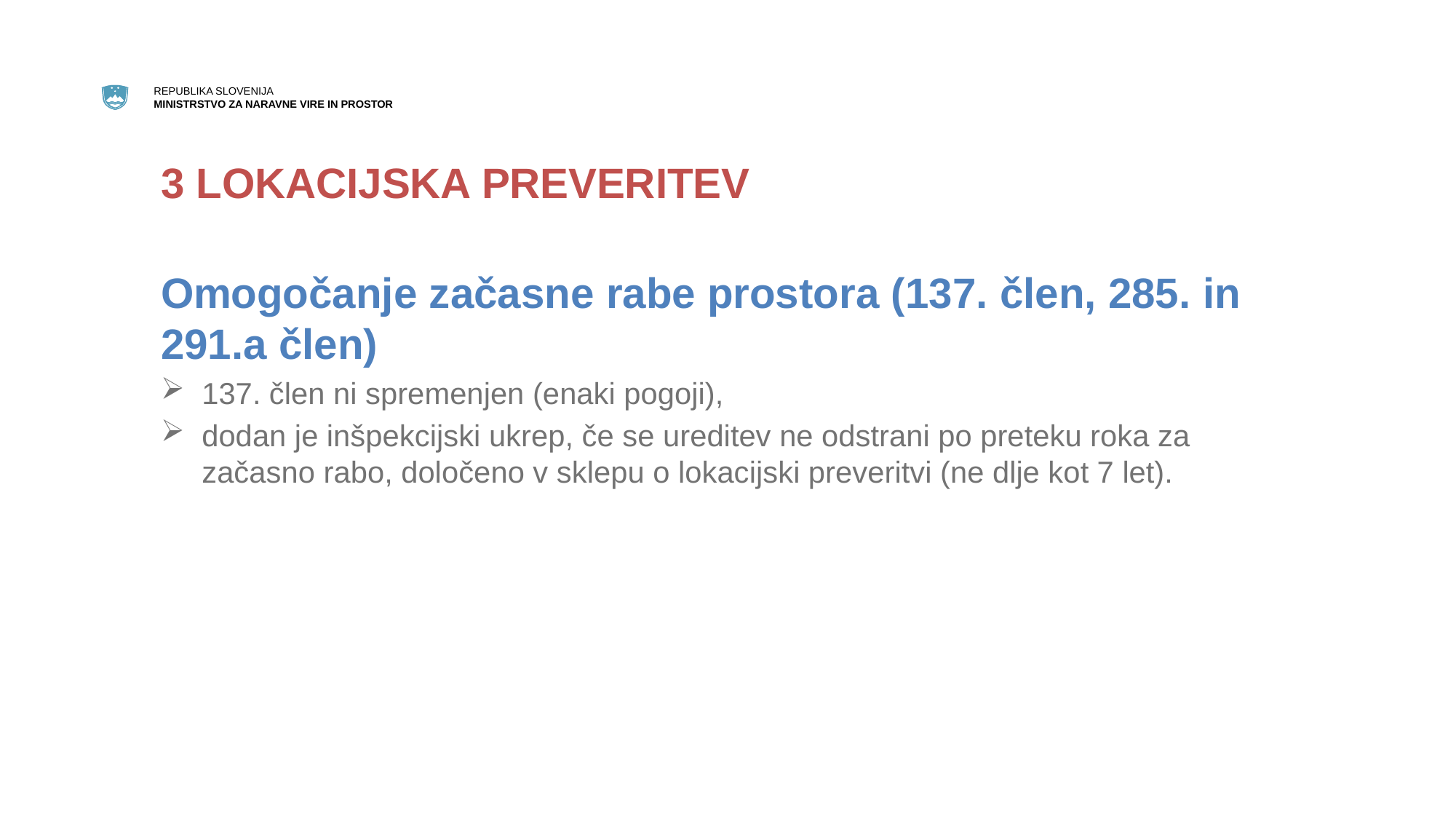

3 LOKACIJSKA PREVERITEV

Omogočanje začasne rabe prostora (137. člen, 285. in 291.a člen)
137. člen ni spremenjen (enaki pogoji),
dodan je inšpekcijski ukrep, če se ureditev ne odstrani po preteku roka za začasno rabo, določeno v sklepu o lokacijski preveritvi (ne dlje kot 7 let).